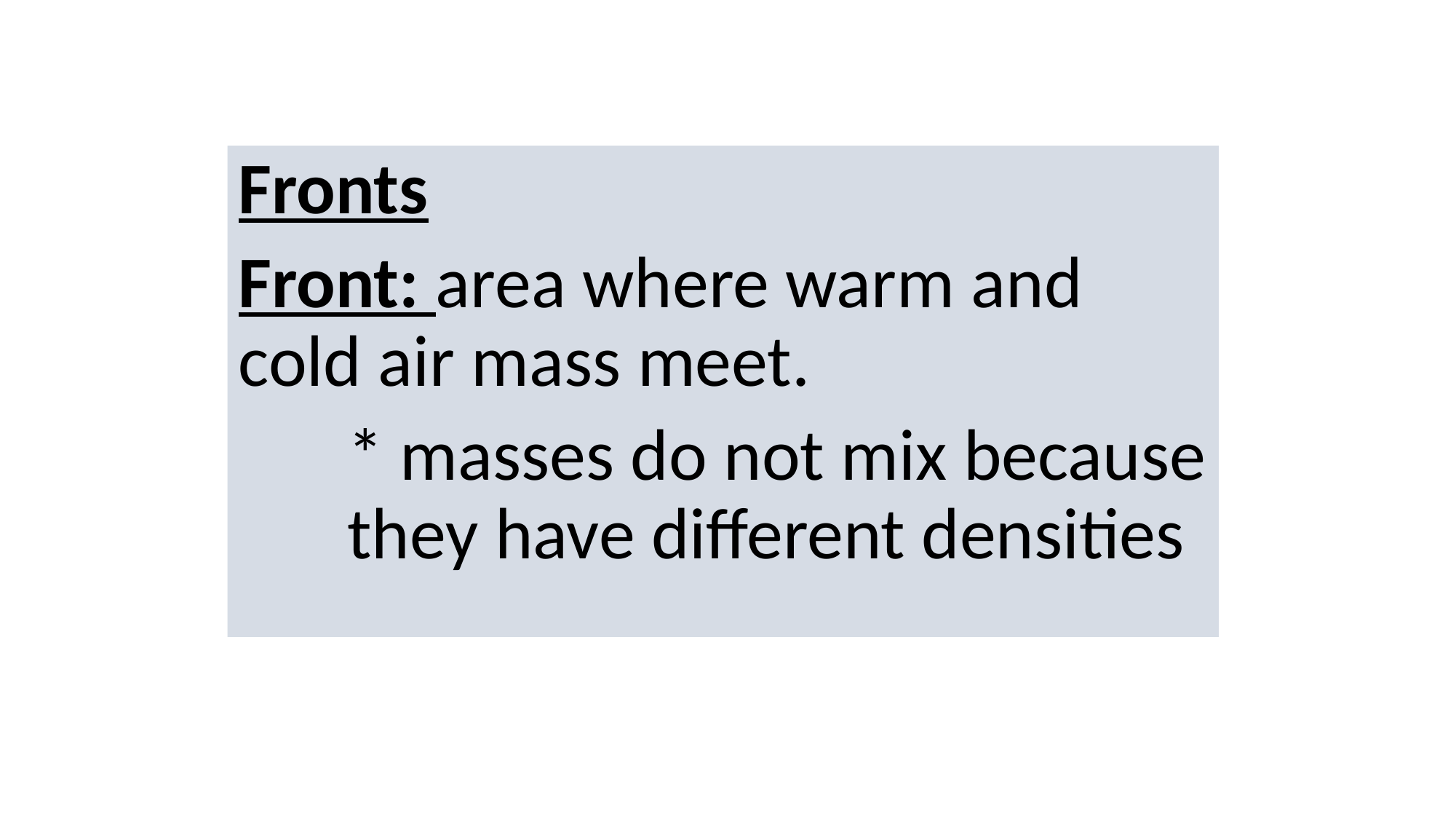

Fronts
Front: area where warm and cold air mass meet.
	* masses do not mix because 	they have different densities